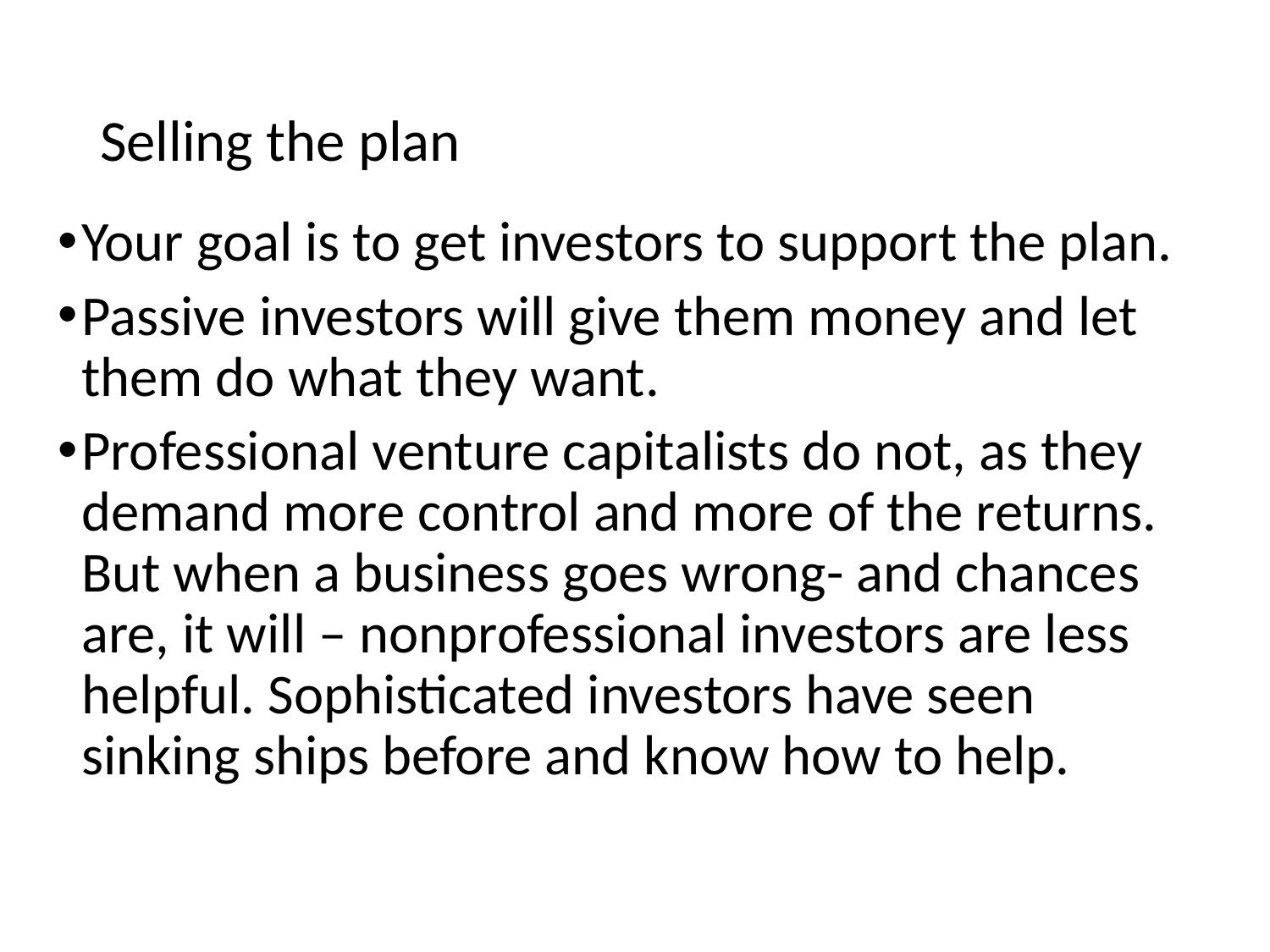

# Selling the plan
Your goal is to get investors to support the plan.
Passive investors will give them money and let them do what they want.
Professional venture capitalists do not, as they demand more control and more of the returns. But when a business goes wrong- and chances are, it will – nonprofessional investors are less helpful. Sophisticated investors have seen sinking ships before and know how to help.